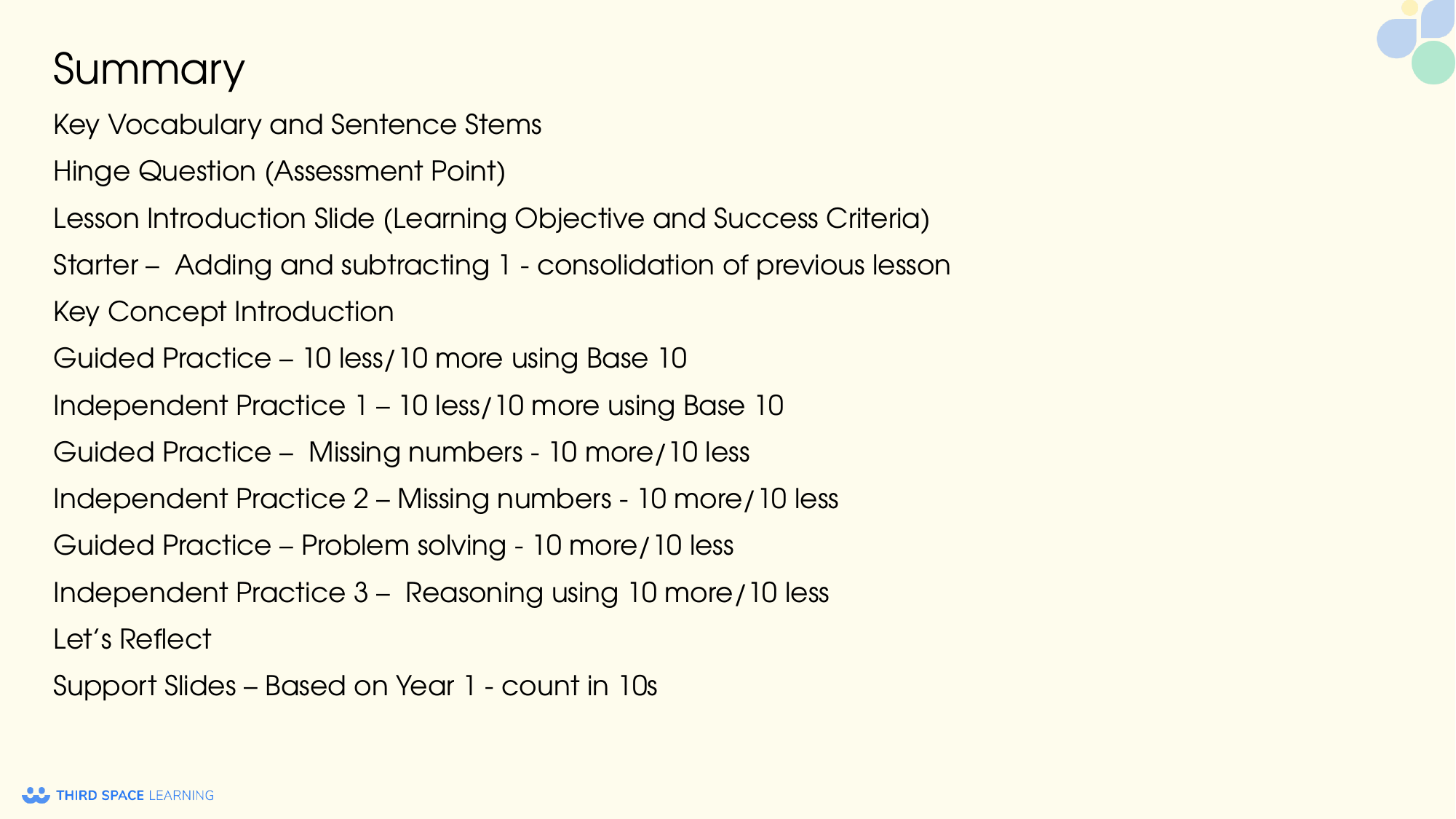

# Summary
Key Vocabulary and Sentence Stems
Hinge Question (Assessment Point)
Lesson Introduction Slide (Learning Objective and Success Criteria)
Starter –  Adding and subtracting 1 - consolidation of previous lesson
Key Concept Introduction
Guided Practice – 10 less/10 more using Base 10
Independent Practice 1 – 10 less/10 more using Base 10
Guided Practice –  Missing numbers - 10 more/10 less
Independent Practice 2 – Missing numbers - 10 more/10 less
Guided Practice – Problem solving - 10 more/10 less
Independent Practice 3 –  Reasoning using 10 more/10 less
Let’s Reflect
Support Slides – Based on Year 1 - count in 10s